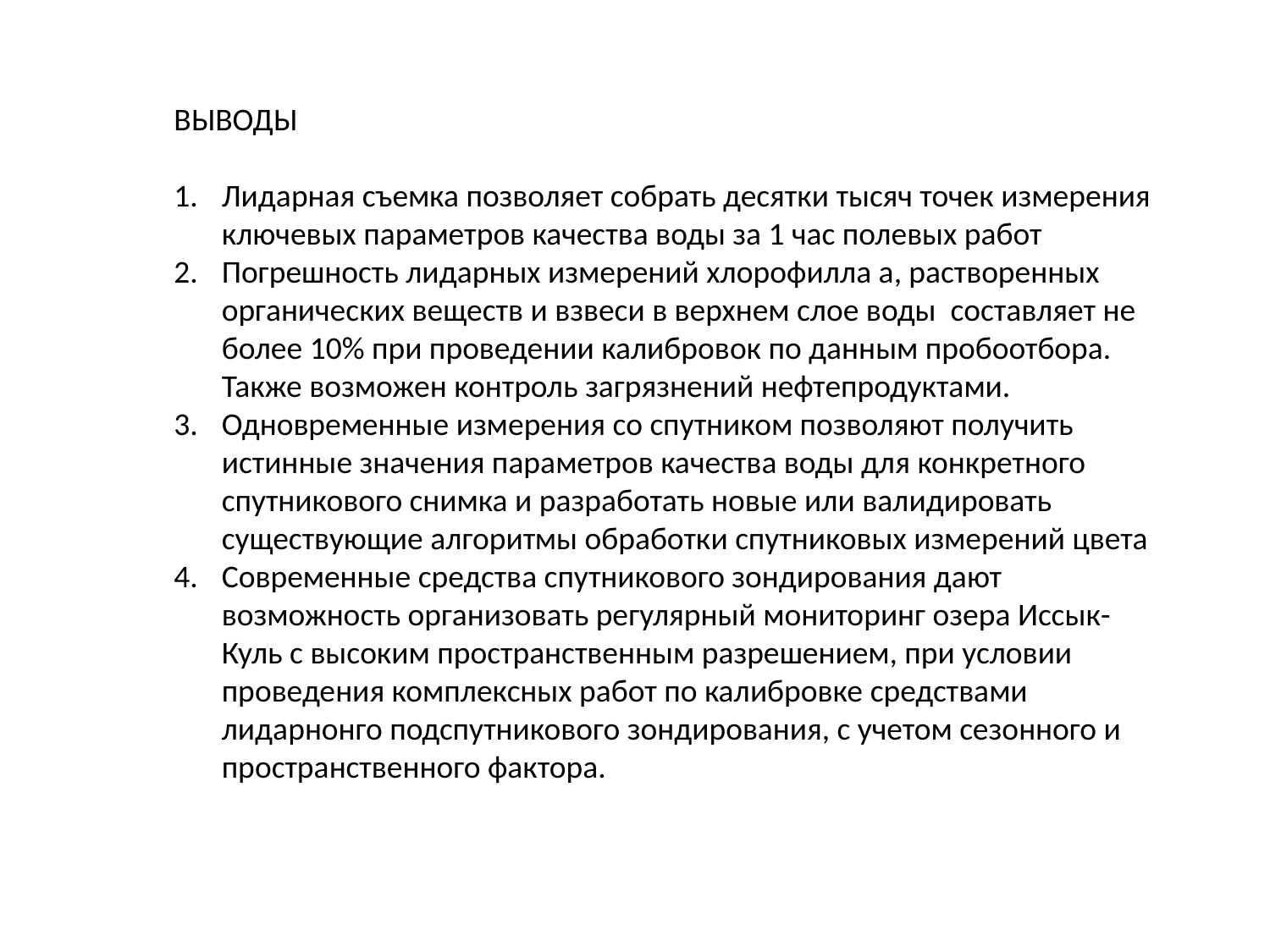

ВЫВОДЫ

Лидарная съемка позволяет собрать десятки тысяч точек измерения ключевых параметров качества воды за 1 час полевых работ
Погрешность лидарных измерений хлорофилла а, растворенных органических веществ и взвеси в верхнем слое воды  составляет не более 10% при проведении калибровок по данным пробоотбора. Также возможен контроль загрязнений нефтепродуктами.
Одновременные измерения со спутником позволяют получить истинные значения параметров качества воды для конкретного спутникового снимка и разработать новые или валидировать существующие алгоритмы обработки спутниковых измерений цвета
Современные средства спутникового зондирования дают возможность организовать регулярный мониторинг озера Иссык-Куль с высоким пространственным разрешением, при условии проведения комплексных работ по калибровке средствами лидарнонго подспутникового зондирования, с учетом сезонного и пространственного фактора.